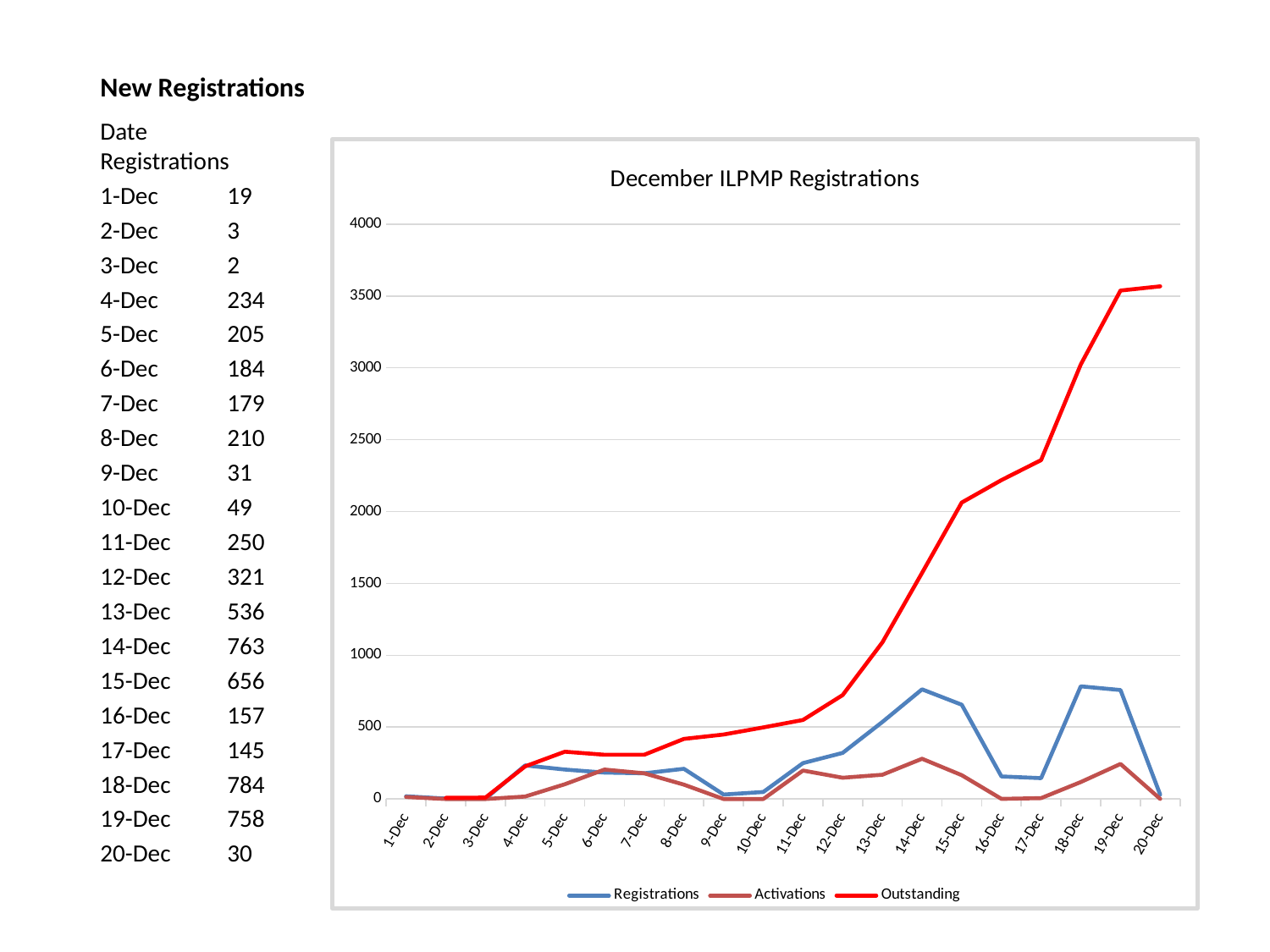

# New Registrations
Date	Registrations
1-Dec	19
2-Dec	3
3-Dec	2
4-Dec	234
5-Dec	205
6-Dec	184
7-Dec	179
8-Dec	210
9-Dec	31
10-Dec	49
11-Dec	250
12-Dec	321
13-Dec	536
14-Dec	763
15-Dec	656
16-Dec	157
17-Dec	145
18-Dec	784
19-Dec	758
20-Dec	30

### Chart: December ILPMP Registrations

| Category | Registrations | Activations | Outstanding |
|---|---|---|---|
| 43070 | 19.0 | 14.0 | None |
| 43071 | 3.0 | 0.0 | 8.0 |
| 43072 | 2.0 | 0.0 | 10.0 |
| 43073 | 234.0 | 17.0 | 227.0 |
| 43074 | 205.0 | 103.0 | 329.0 |
| 43075 | 184.0 | 205.0 | 308.0 |
| 43076 | 179.0 | 179.0 | 308.0 |
| 43077 | 210.0 | 100.0 | 418.0 |
| 43078 | 31.0 | 0.0 | 449.0 |
| 43079 | 49.0 | 0.0 | 498.0 |
| 43080 | 250.0 | 198.0 | 550.0 |
| 43081 | 321.0 | 148.0 | 723.0 |
| 43082 | 536.0 | 169.0 | 1090.0 |
| 43083 | 763.0 | 280.0 | 1573.0 |
| 43084 | 656.0 | 166.0 | 2063.0 |
| 43085 | 157.0 | 1.0 | 2219.0 |
| 43086 | 145.0 | 6.0 | 2358.0 |
| 43087 | 784.0 | 118.0 | 3024.0 |
| 43088 | 758.0 | 244.0 | 3538.0 |
| 43089 | 30.0 | 1.0 | 3567.0 |